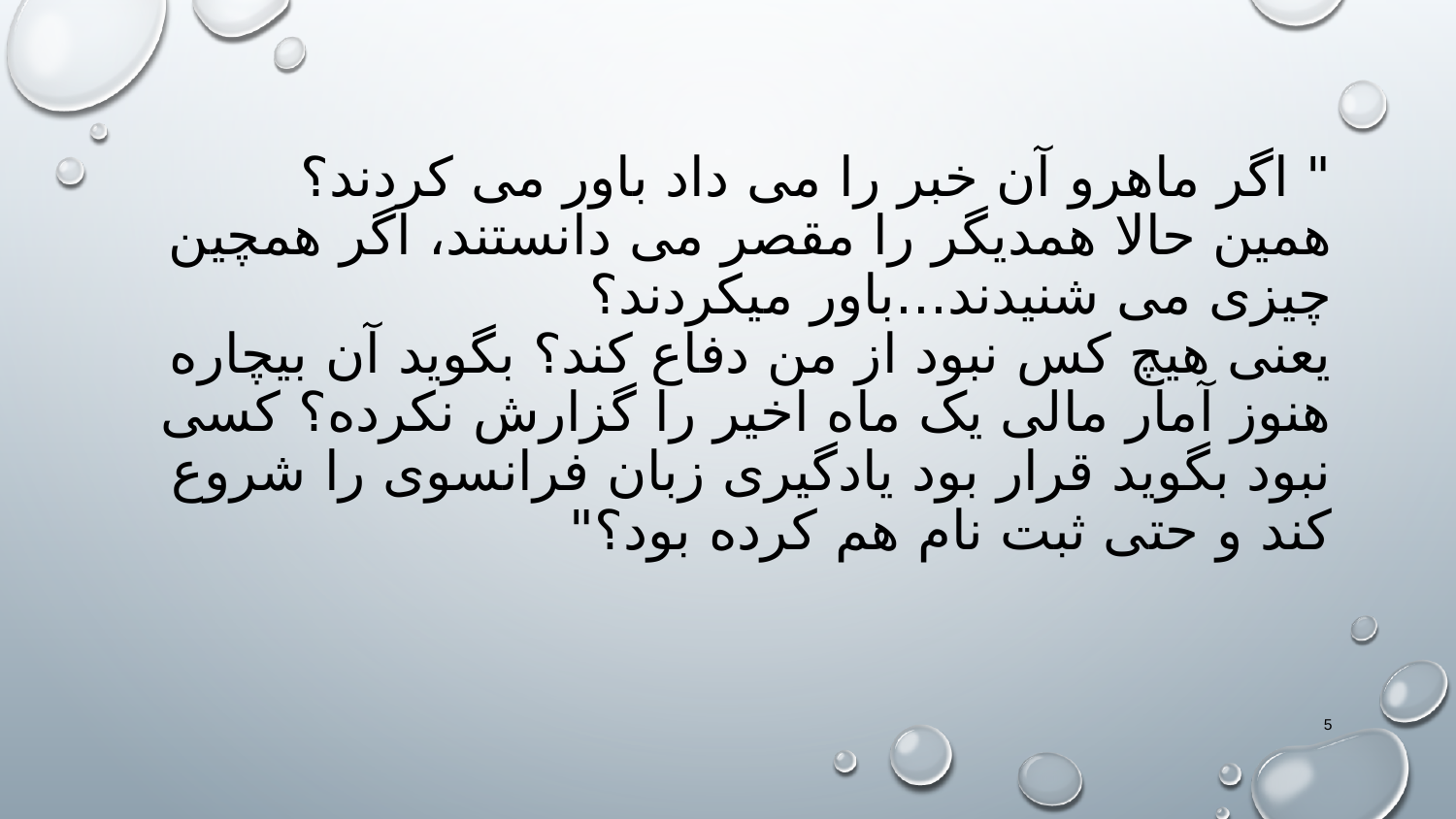

# " اگر ماهرو آن خبر را می داد باور می کردند؟ همین حالا همدیگر را مقصر می دانستند، اگر همچین چیزی می شنیدند...باور میکردند؟ یعنی هیچ کس نبود از من دفاع کند؟ بگوید آن بیچاره هنوز آمار مالی یک ماه اخیر را گزارش نکرده؟ کسی نبود بگوید قرار بود یادگیری زبان فرانسوی را شروع کند و حتی ثبت نام هم کرده بود؟"
5